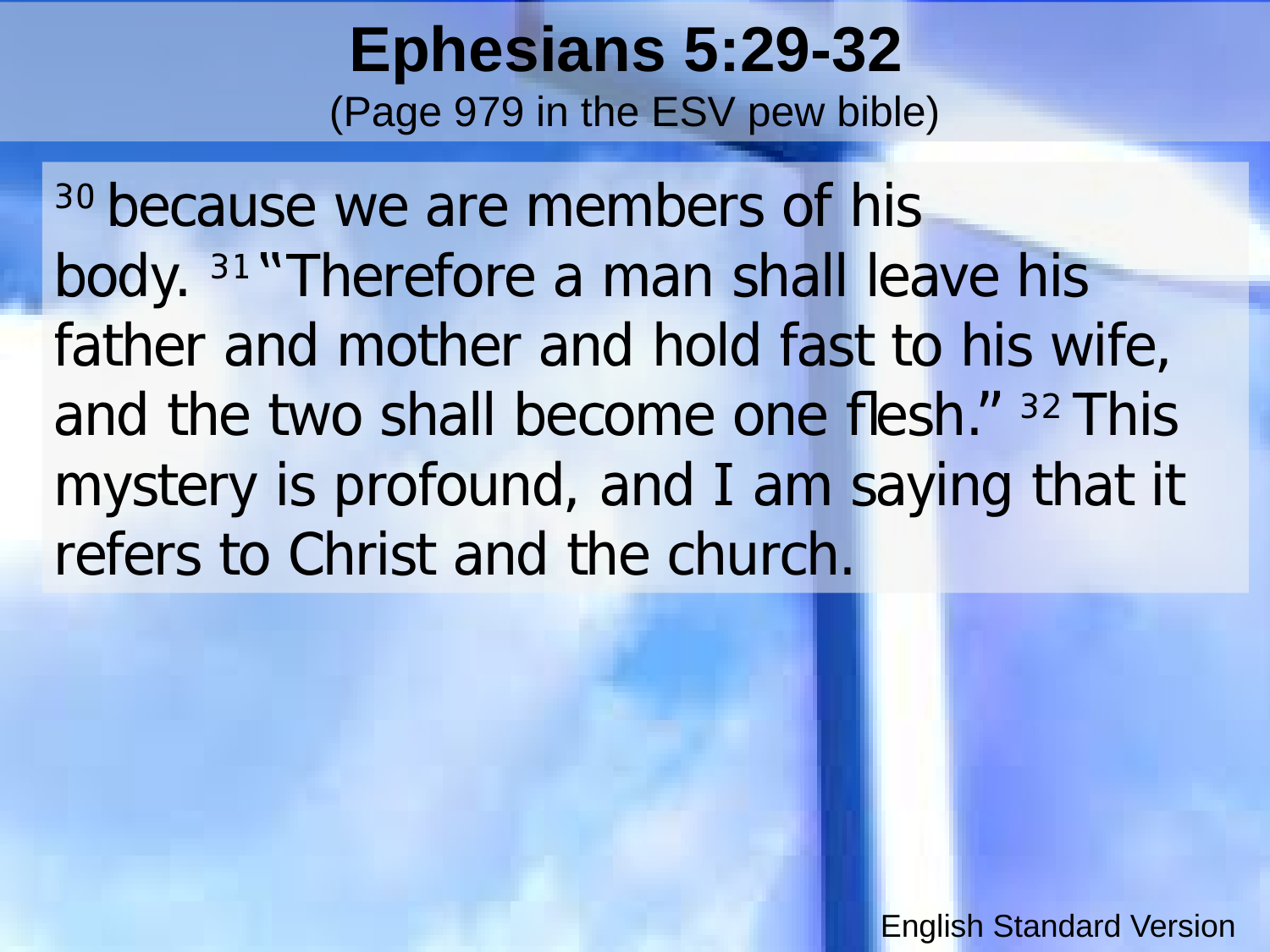

Ephesians 5:29-32
(Page 979 in the ESV pew bible)
30 because we are members of his body. 31 “Therefore a man shall leave his father and mother and hold fast to his wife, and the two shall become one flesh.” 32 This mystery is profound, and I am saying that it refers to Christ and the church.
English Standard Version